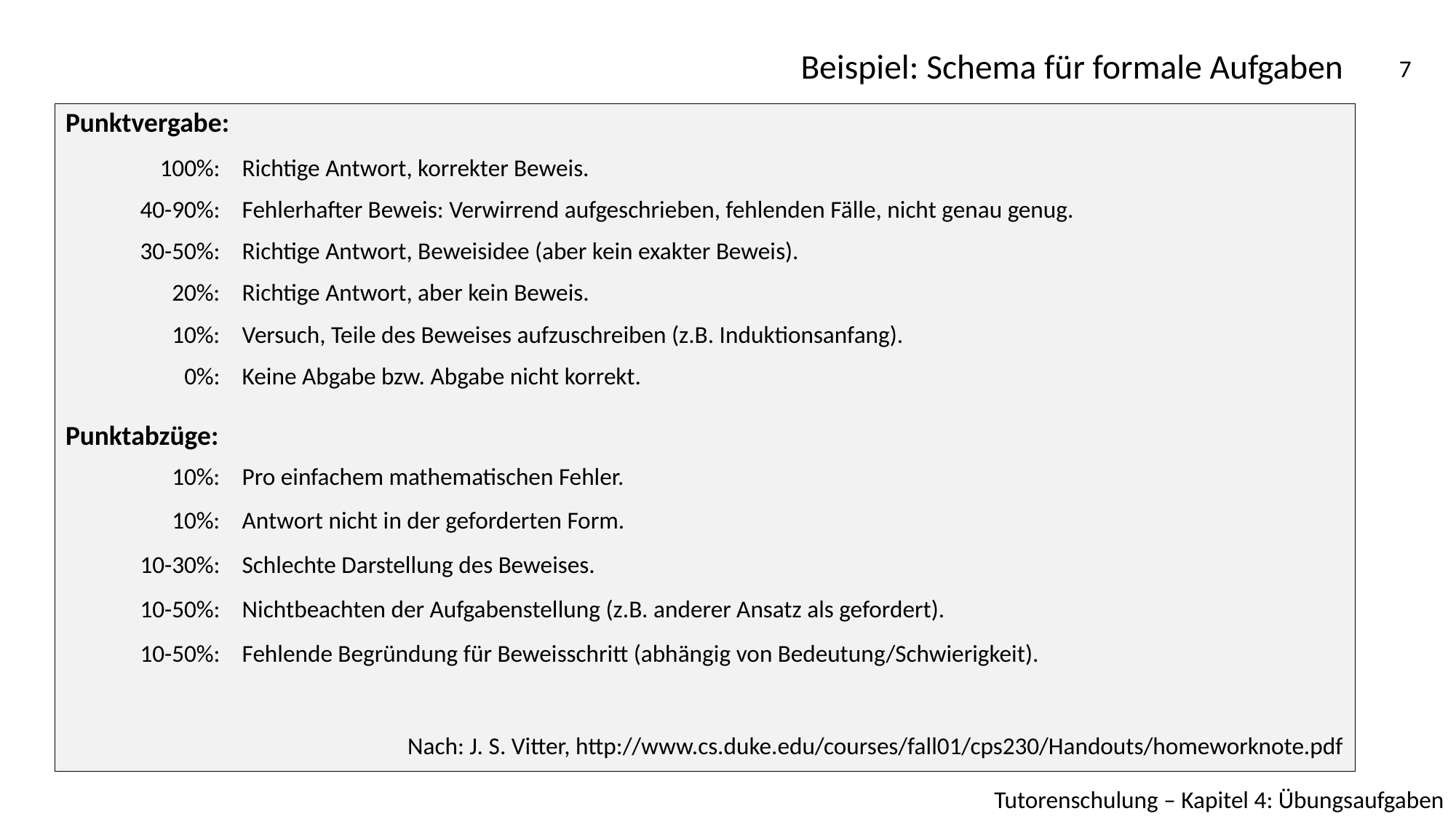

# Beispiel: Schema für formale Aufgaben
7
Punktvergabe:

Punktabzüge:

Nach: J. S. Vitter, http://www.cs.duke.edu/courses/fall01/cps230/Handouts/homeworknote.pdf

| 100%: | Richtige Antwort, korrekter Beweis. |
| --- | --- |
| 40-90%: | Fehlerhafter Beweis: Verwirrend aufgeschrieben, fehlenden Fälle, nicht genau genug. |
| 30-50%: | Richtige Antwort, Beweisidee (aber kein exakter Beweis). |
| 20%: | Richtige Antwort, aber kein Beweis. |
| 10%: | Versuch, Teile des Beweises aufzuschreiben (z.B. Induktionsanfang). |
| 0%: | Keine Abgabe bzw. Abgabe nicht korrekt. |
| 10%: | Pro einfachem mathematischen Fehler. |
| --- | --- |
| 10%: | Antwort nicht in der geforderten Form. |
| 10-30%: | Schlechte Darstellung des Beweises. |
| 10-50%: | Nichtbeachten der Aufgabenstellung (z.B. anderer Ansatz als gefordert). |
| 10-50%: | Fehlende Begründung für Beweisschritt (abhängig von Bedeutung/Schwierigkeit). |